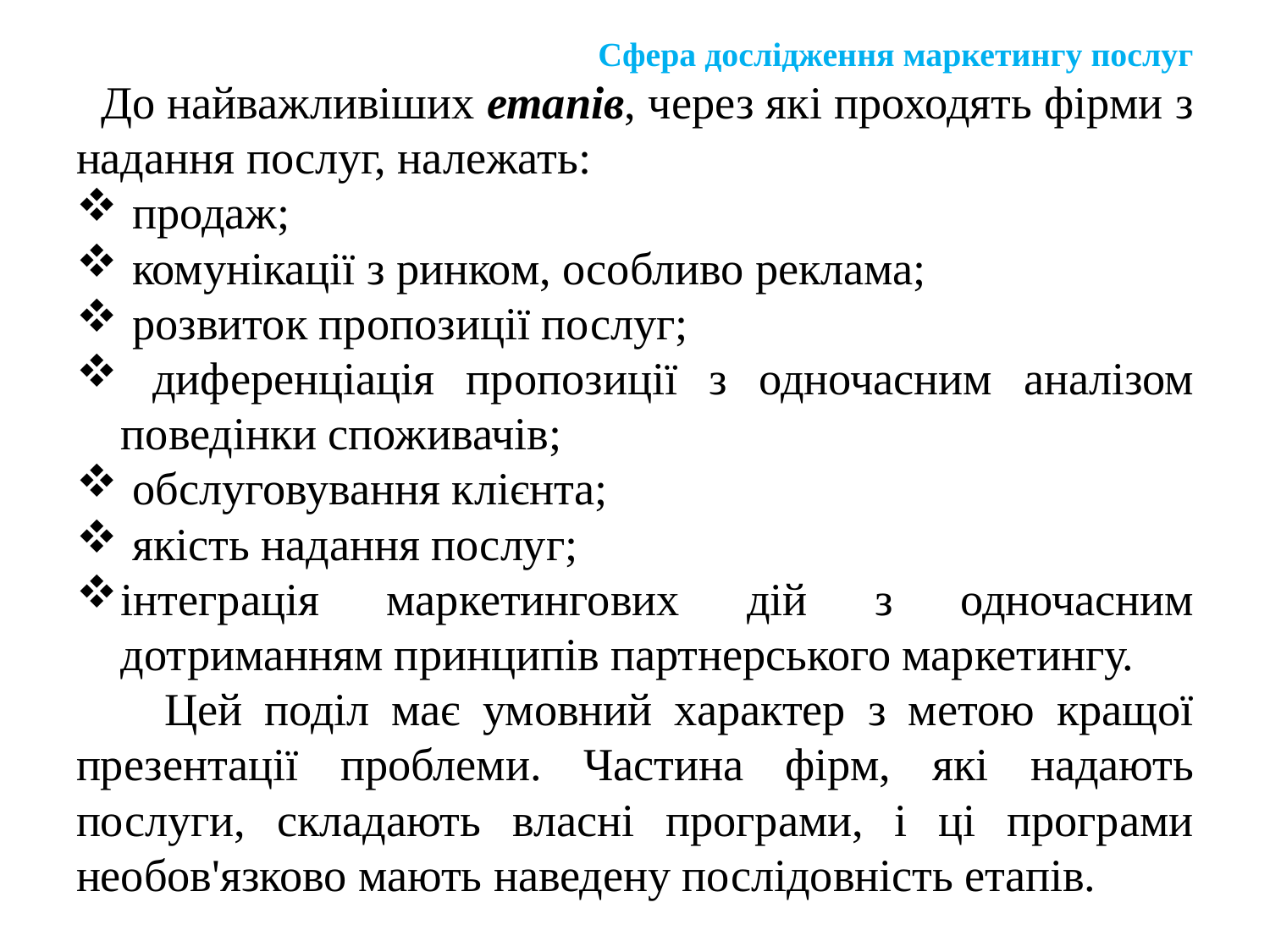

Сфера дослідження маркетингу послуг
  До найважливіших етапів, через які проходять фірми з надання послуг, належать:
 продаж;
 комунікації з ринком, особливо реклама;
 розвиток пропозиції послуг;
 диференціація пропозиції з одночасним аналізом поведінки споживачів;
 обслуговування клієнта;
 якість надання послуг;
інтеграція маркетингових дій з одночасним дотриманням принципів партнерського маркетингу.
    Цей поділ має умовний характер з метою кращої презентації проблеми. Частина фірм, які надають послуги, складають власні програми, і ці програми необов'язково мають наведену послідовність етапів.